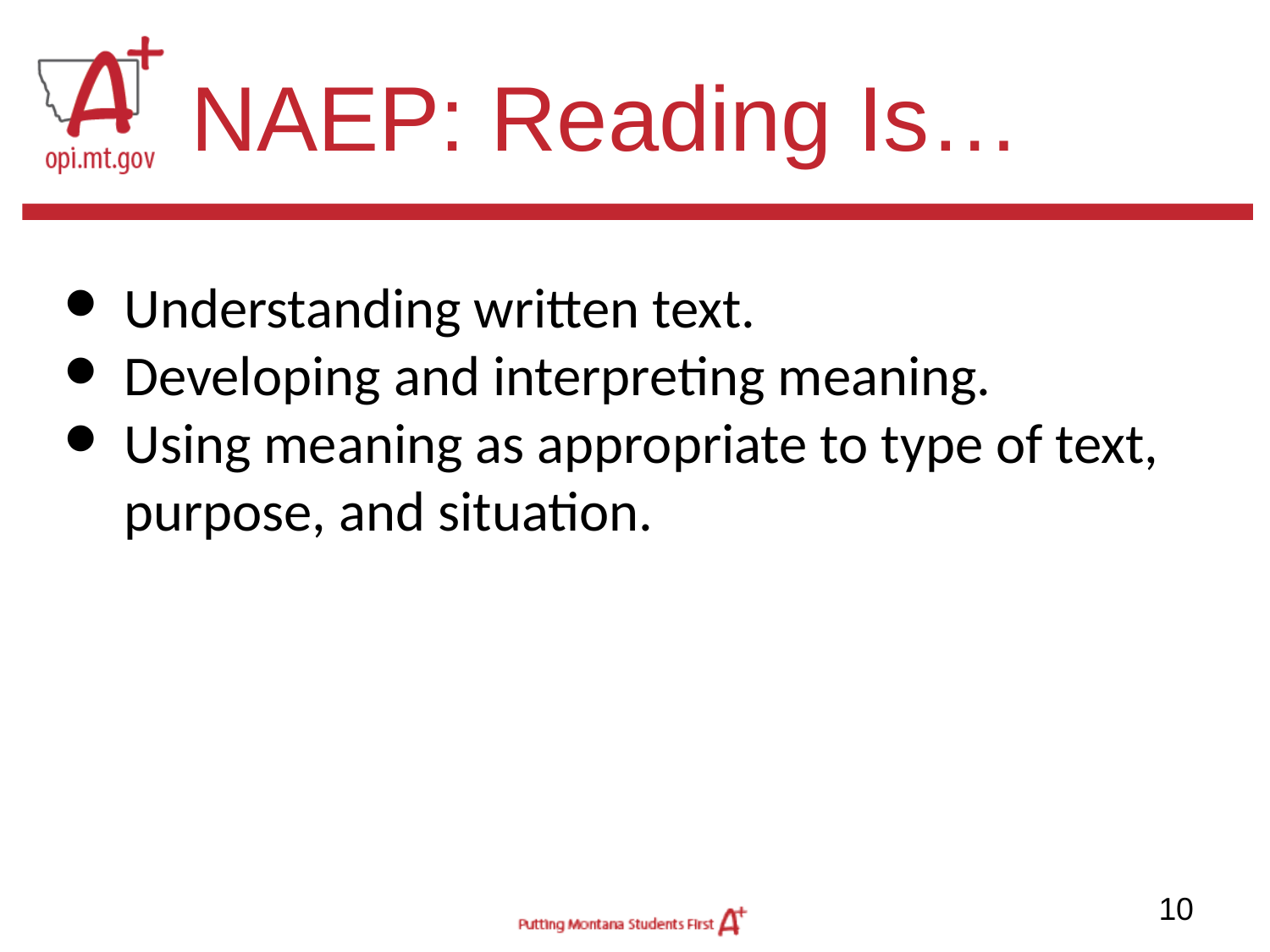

# NAEP: Reading Is…
Understanding written text.
Developing and interpreting meaning.
Using meaning as appropriate to type of text, purpose, and situation.

10